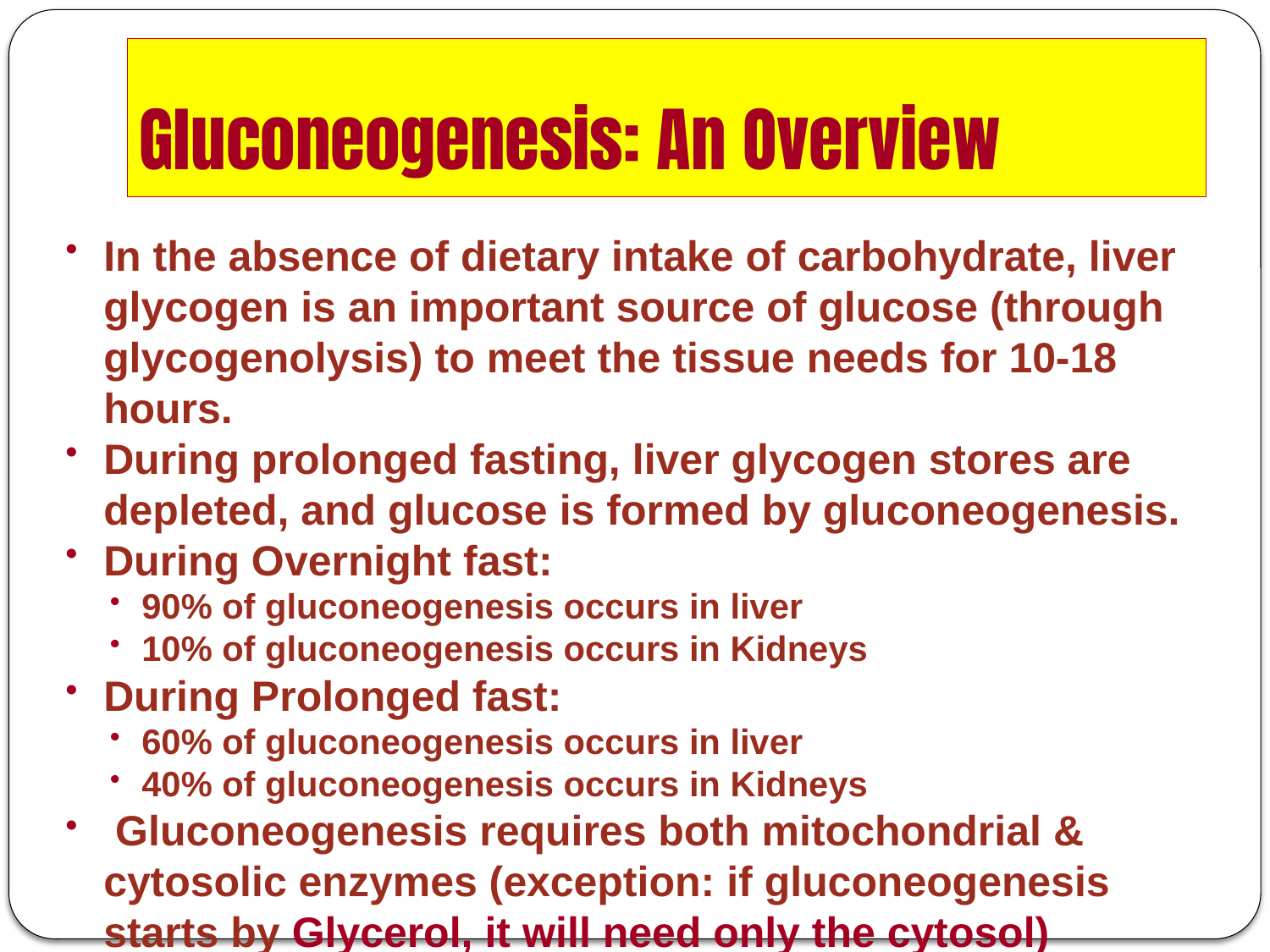

# Gluconeogenesis: An Overview
In the absence of dietary intake of carbohydrate, liver glycogen is an important source of glucose (through glycogenolysis) to meet the tissue needs for 10-18 hours.
During prolonged fasting, liver glycogen stores are depleted, and glucose is formed by gluconeogenesis.
During Overnight fast:
90% of gluconeogenesis occurs in liver
10% of gluconeogenesis occurs in Kidneys
During Prolonged fast:
60% of gluconeogenesis occurs in liver
40% of gluconeogenesis occurs in Kidneys
 Gluconeogenesis requires both mitochondrial & cytosolic enzymes (exception: if gluconeogenesis starts by Glycerol, it will need only the cytosol)